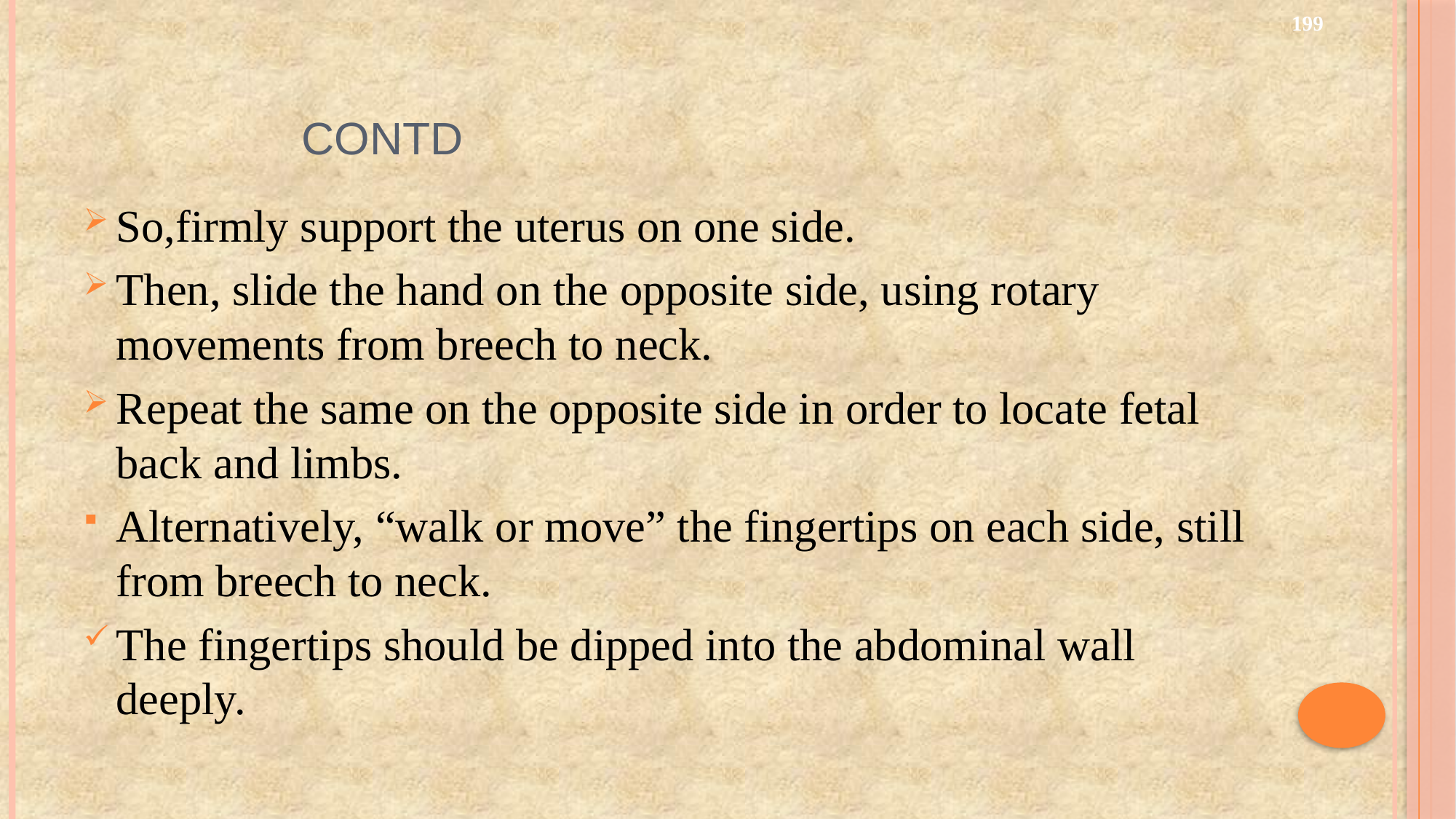

199
# contd
So,firmly support the uterus on one side.
Then, slide the hand on the opposite side, using rotary movements from breech to neck.
Repeat the same on the opposite side in order to locate fetal back and limbs.
Alternatively, “walk or move” the fingertips on each side, still from breech to neck.
The fingertips should be dipped into the abdominal wall deeply.